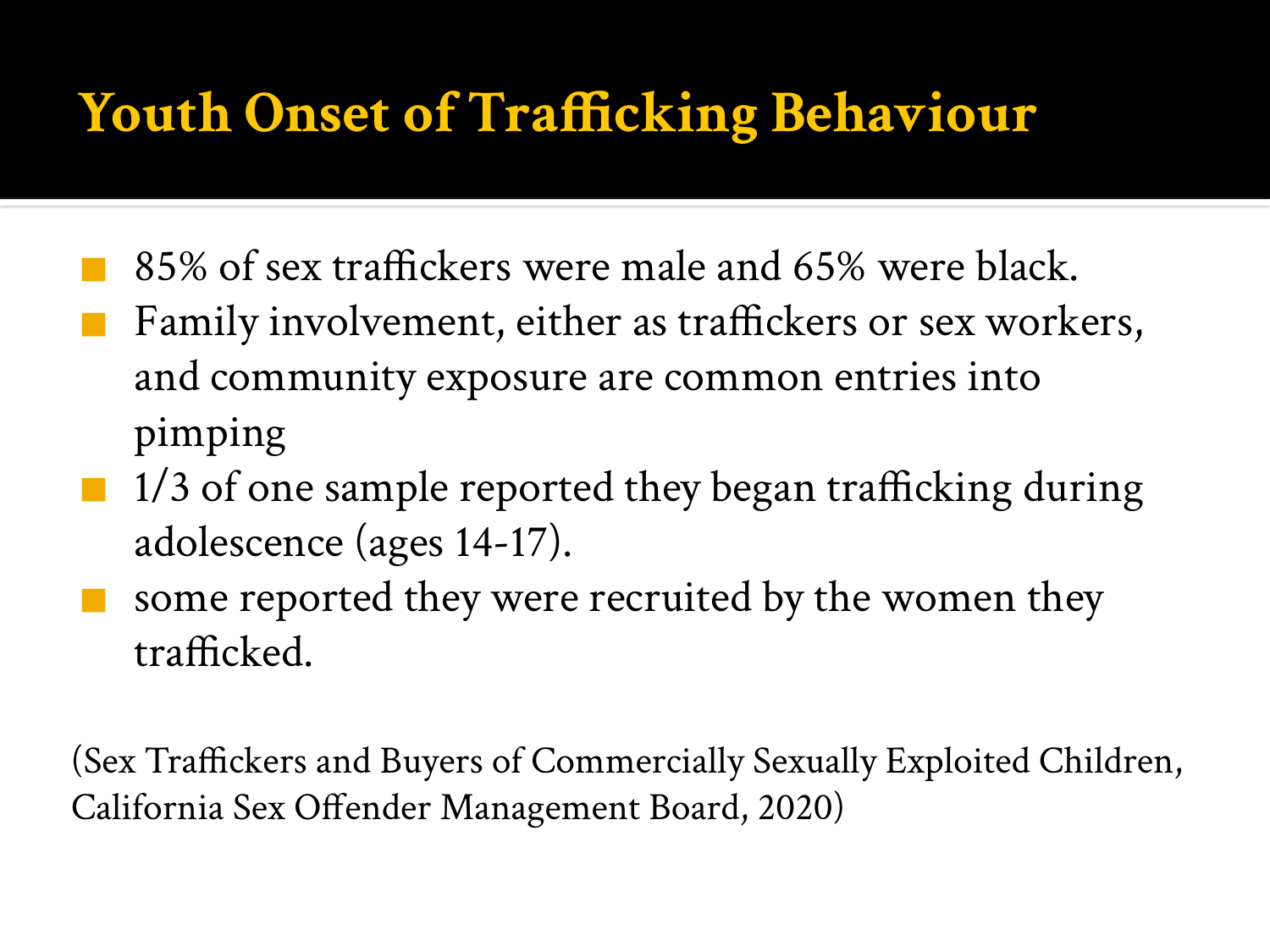

# Youth Onset of Trafficking Behaviour
85% of sex traffickers were male and 65% were black.
Family involvement, either as traffickers or sex workers, and community exposure are common entries into pimping
1/3 of one sample reported they began trafficking during adolescence (ages 14-17).
some reported they were recruited by the women they trafficked.

(Sex Traffickers and Buyers of Commercially Sexually Exploited Children, California Sex Offender Management Board, 2020)